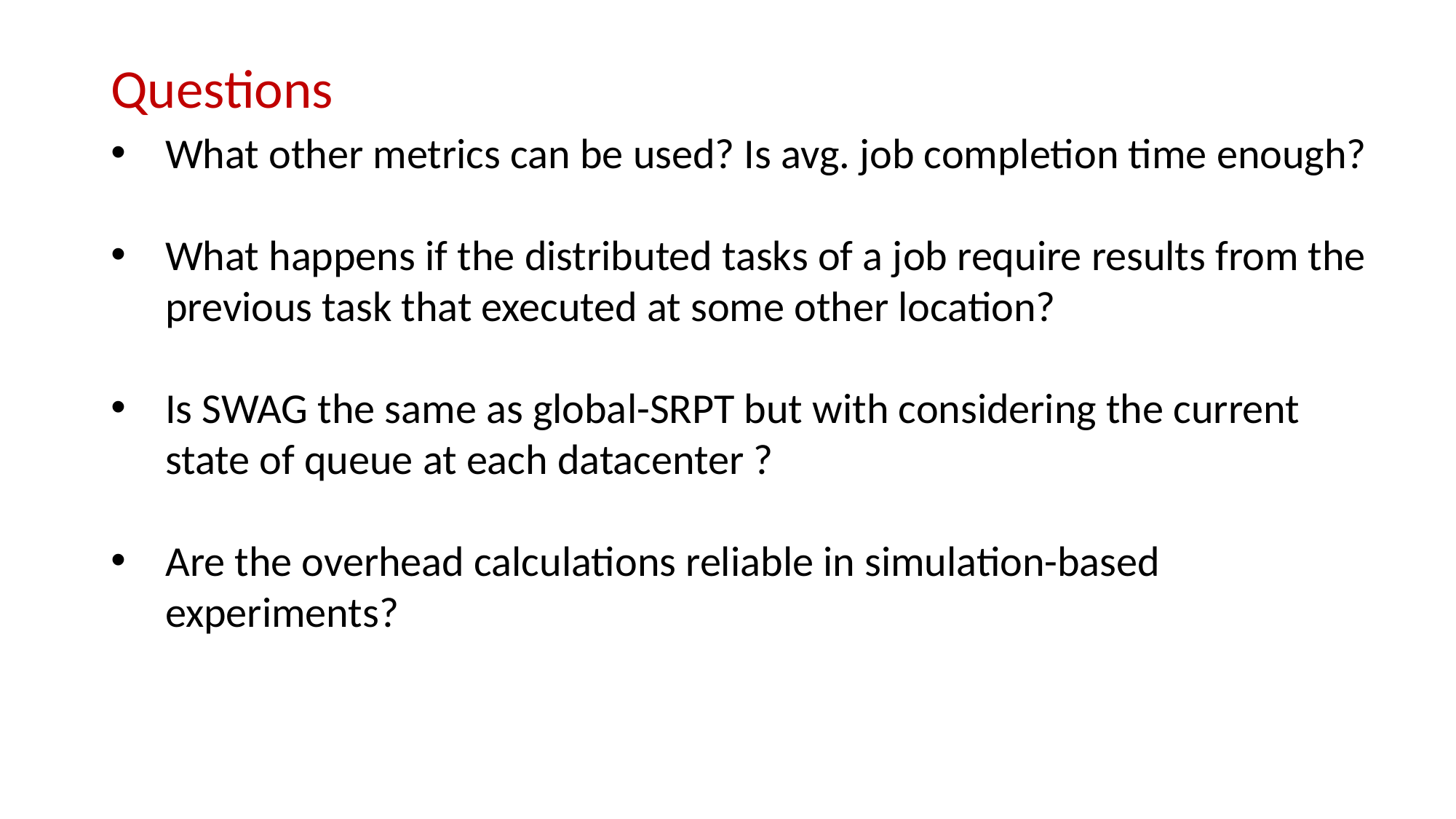

# Questions
What other metrics can be used? Is avg. job completion time enough?

What happens if the distributed tasks of a job require results from the previous task that executed at some other location?

Is SWAG the same as global-SRPT but with considering the current state of queue at each datacenter ?

Are the overhead calculations reliable in simulation-based experiments?